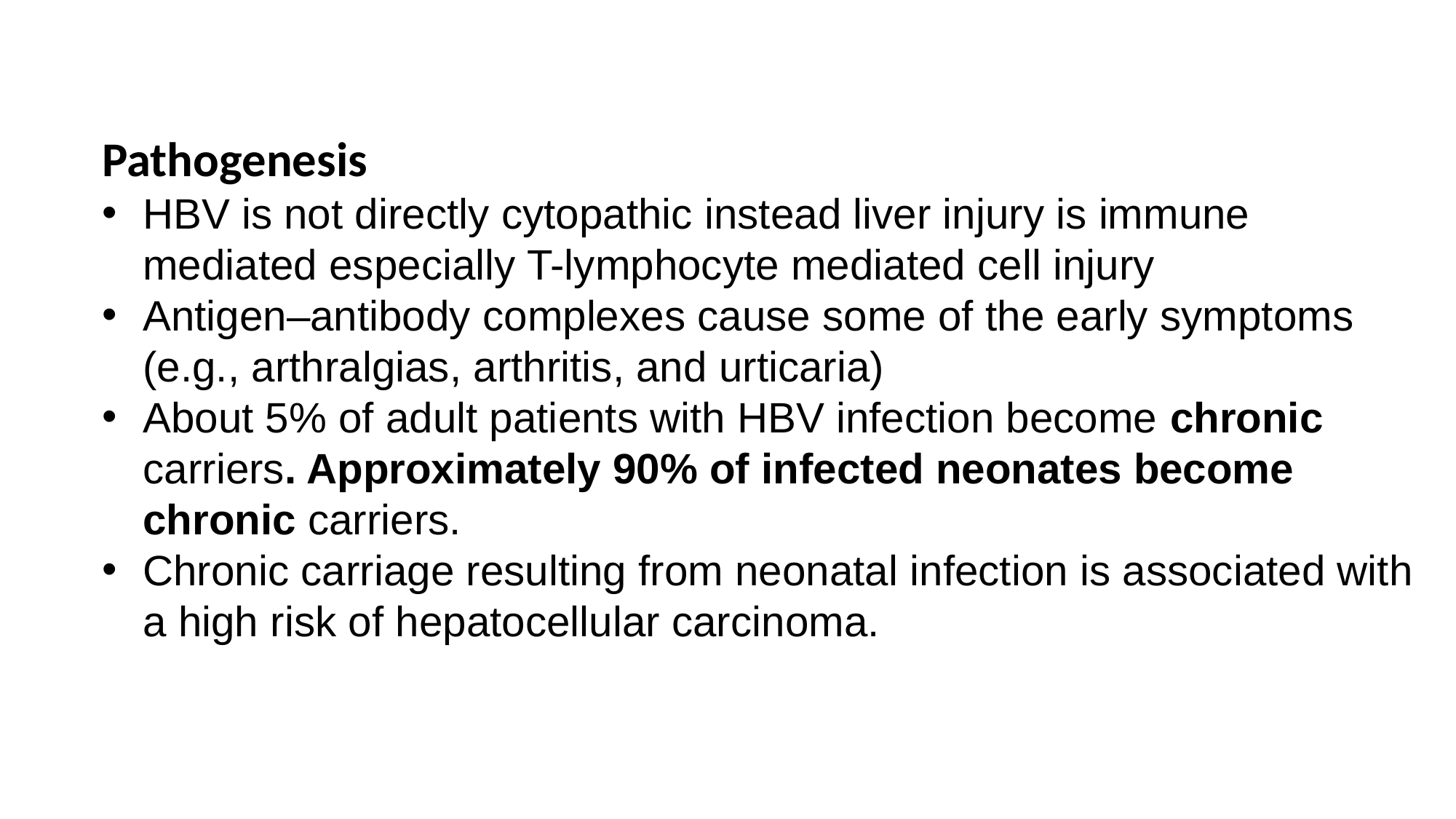

Pathogenesis
HBV is not directly cytopathic instead liver injury is immune mediated especially T-lymphocyte mediated cell injury
Antigen–antibody complexes cause some of the early symptoms (e.g., arthralgias, arthritis, and urticaria)
About 5% of adult patients with HBV infection become chronic carriers. Approximately 90% of infected neonates become chronic carriers.
Chronic carriage resulting from neonatal infection is associated with a high risk of hepatocellular carcinoma.